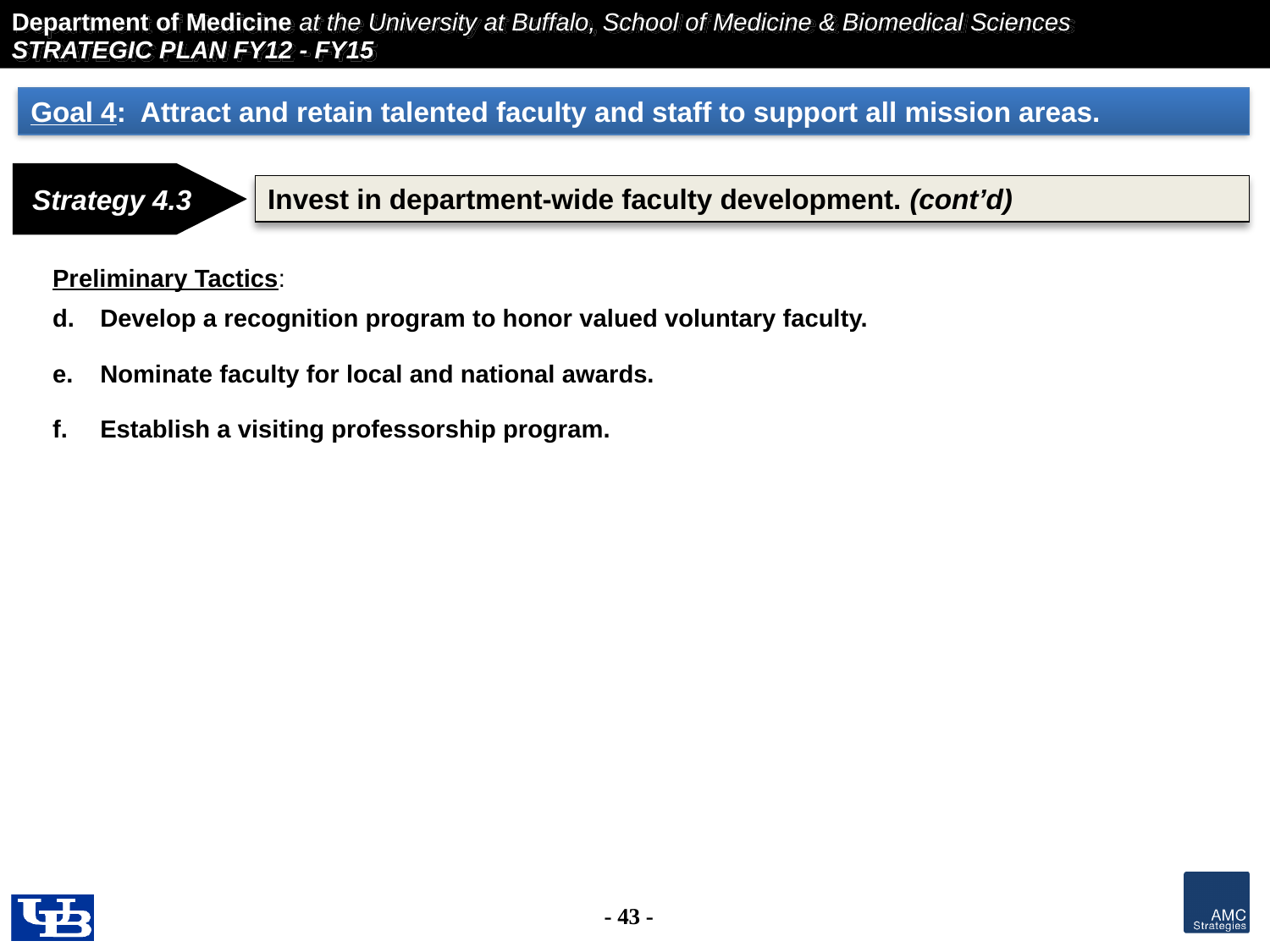

Goal 4:  Attract and retain talented faculty and staff to support all mission areas.
Strategy 4.3
Invest in department-wide faculty development. (cont’d)
Preliminary Tactics:
Develop a recognition program to honor valued voluntary faculty.
Nominate faculty for local and national awards.
Establish a visiting professorship program.